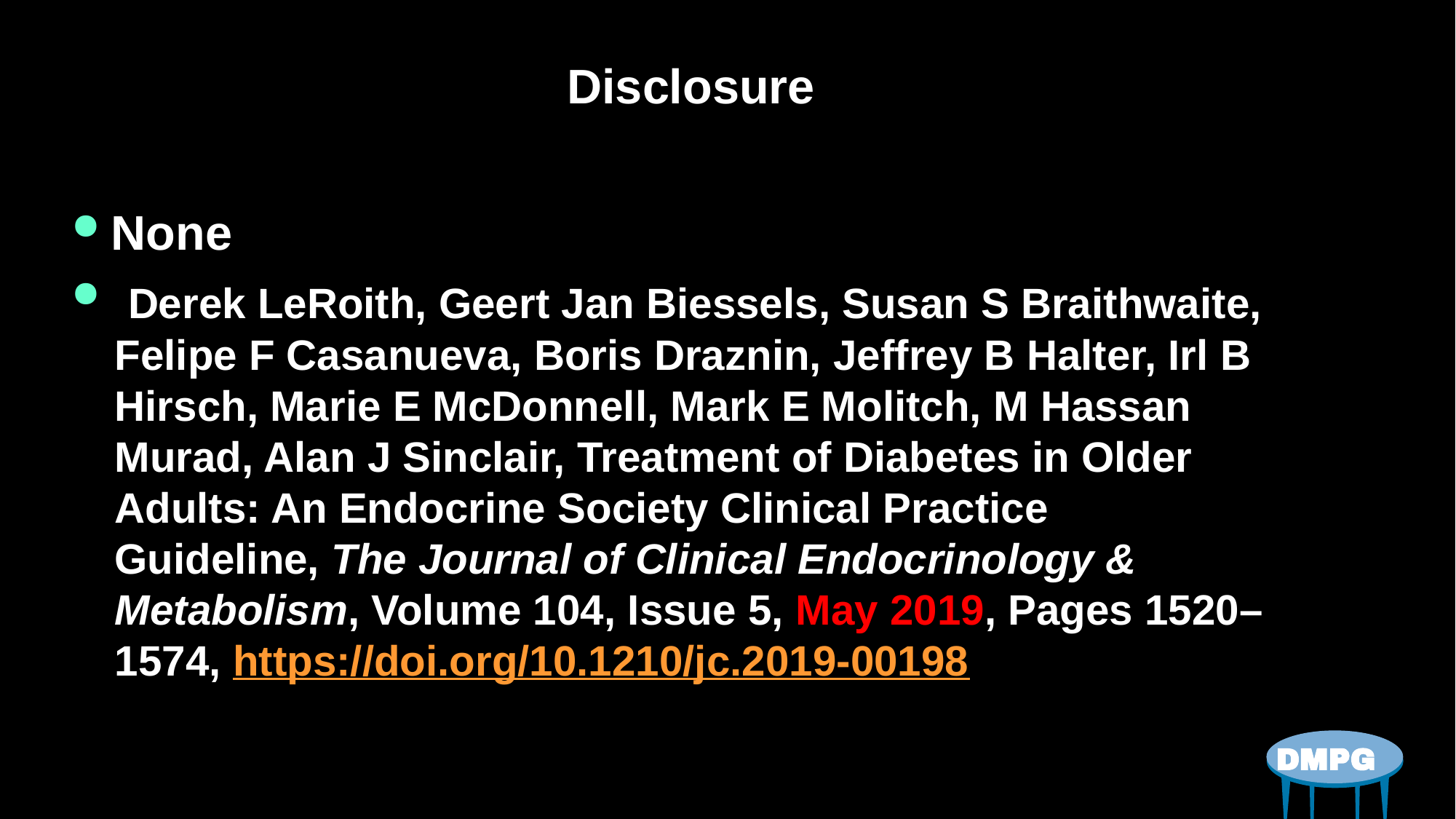

# Disclosure

 None
 Derek LeRoith, Geert Jan Biessels, Susan S Braithwaite, Felipe F Casanueva, Boris Draznin, Jeffrey B Halter, Irl B Hirsch, Marie E McDonnell, Mark E Molitch, M Hassan Murad, Alan J Sinclair, Treatment of Diabetes in Older Adults: An Endocrine Society Clinical Practice Guideline, The Journal of Clinical Endocrinology & Metabolism, Volume 104, Issue 5, May 2019, Pages 1520–1574, https://doi.org/10.1210/jc.2019-00198